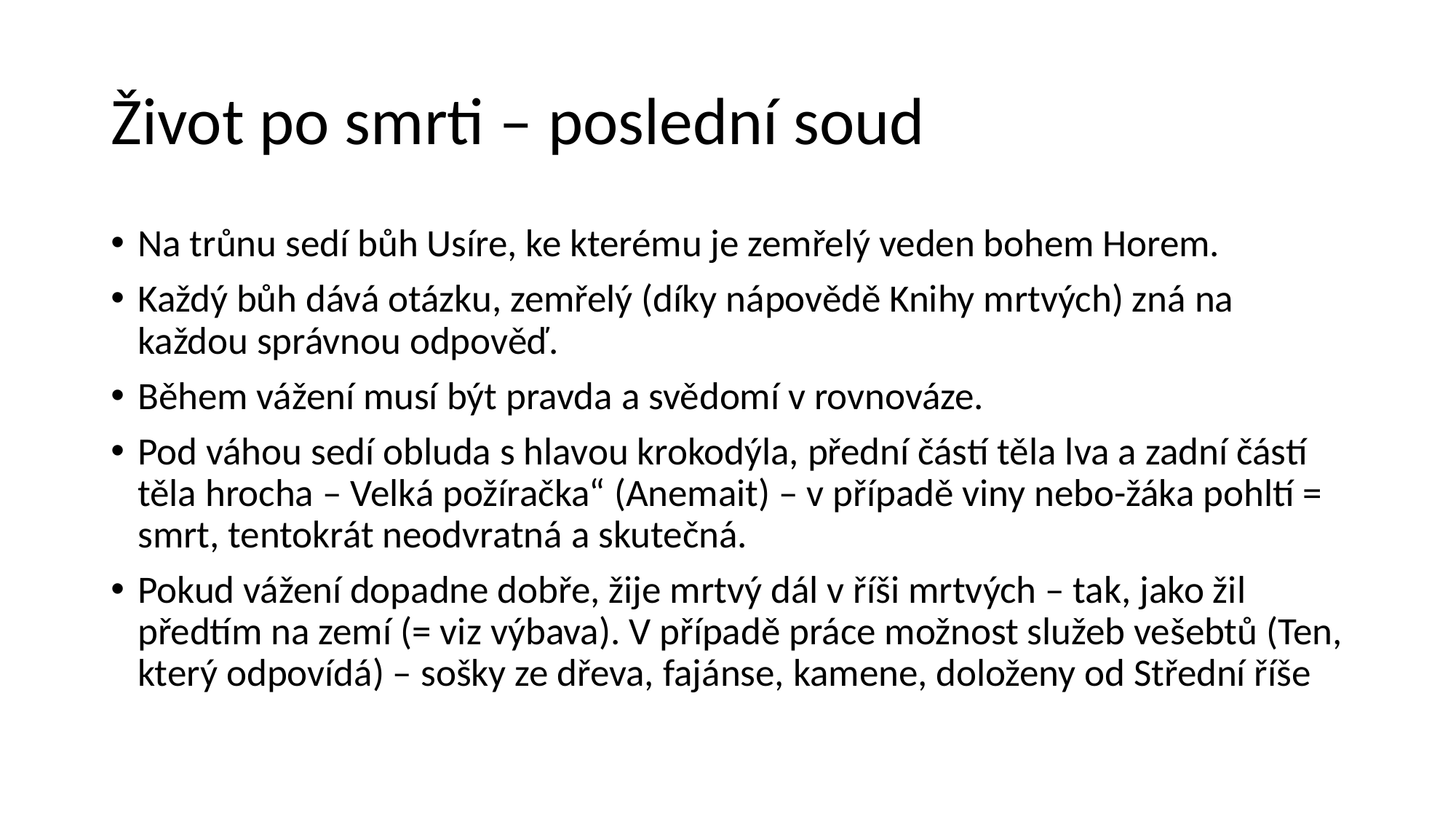

# Život po smrti – poslední soud
Na trůnu sedí bůh Usíre, ke kterému je zemřelý veden bohem Horem.
Každý bůh dává otázku, zemřelý (díky nápovědě Knihy mrtvých) zná na každou správnou odpověď.
Během vážení musí být pravda a svědomí v rovnováze.
Pod váhou sedí obluda s hlavou krokodýla, přední částí těla lva a zadní částí těla hrocha – Velká požíračka“ (Anemait) – v případě viny nebo-žáka pohltí = smrt, tentokrát neodvratná a skutečná.
Pokud vážení dopadne dobře, žije mrtvý dál v říši mrtvých – tak, jako žil předtím na zemí (= viz výbava). V případě práce možnost služeb vešebtů (Ten, který odpovídá) – sošky ze dřeva, fajánse, kamene, doloženy od Střední říše